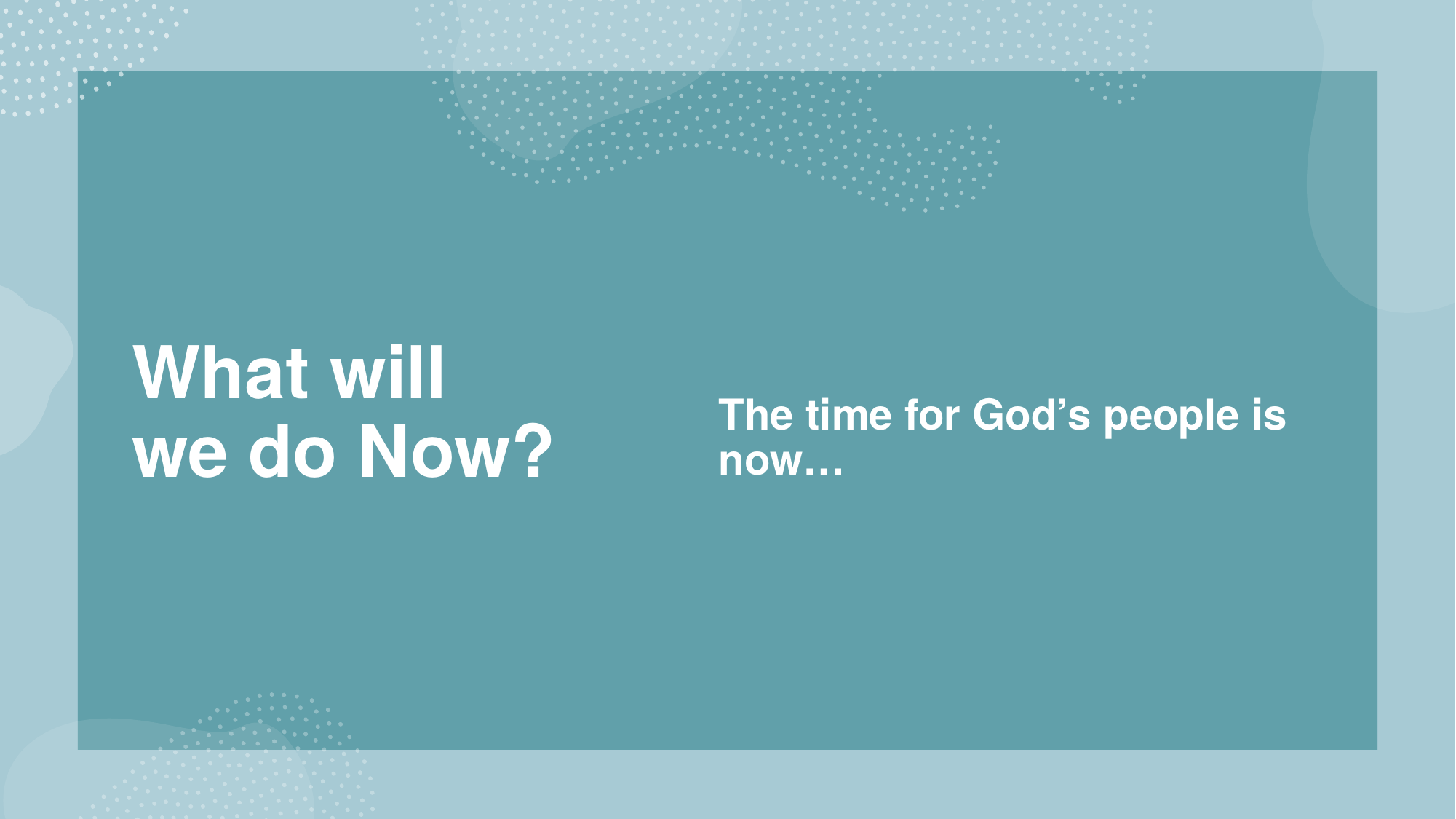

# What will we do Now?

The time for God’s people is now…